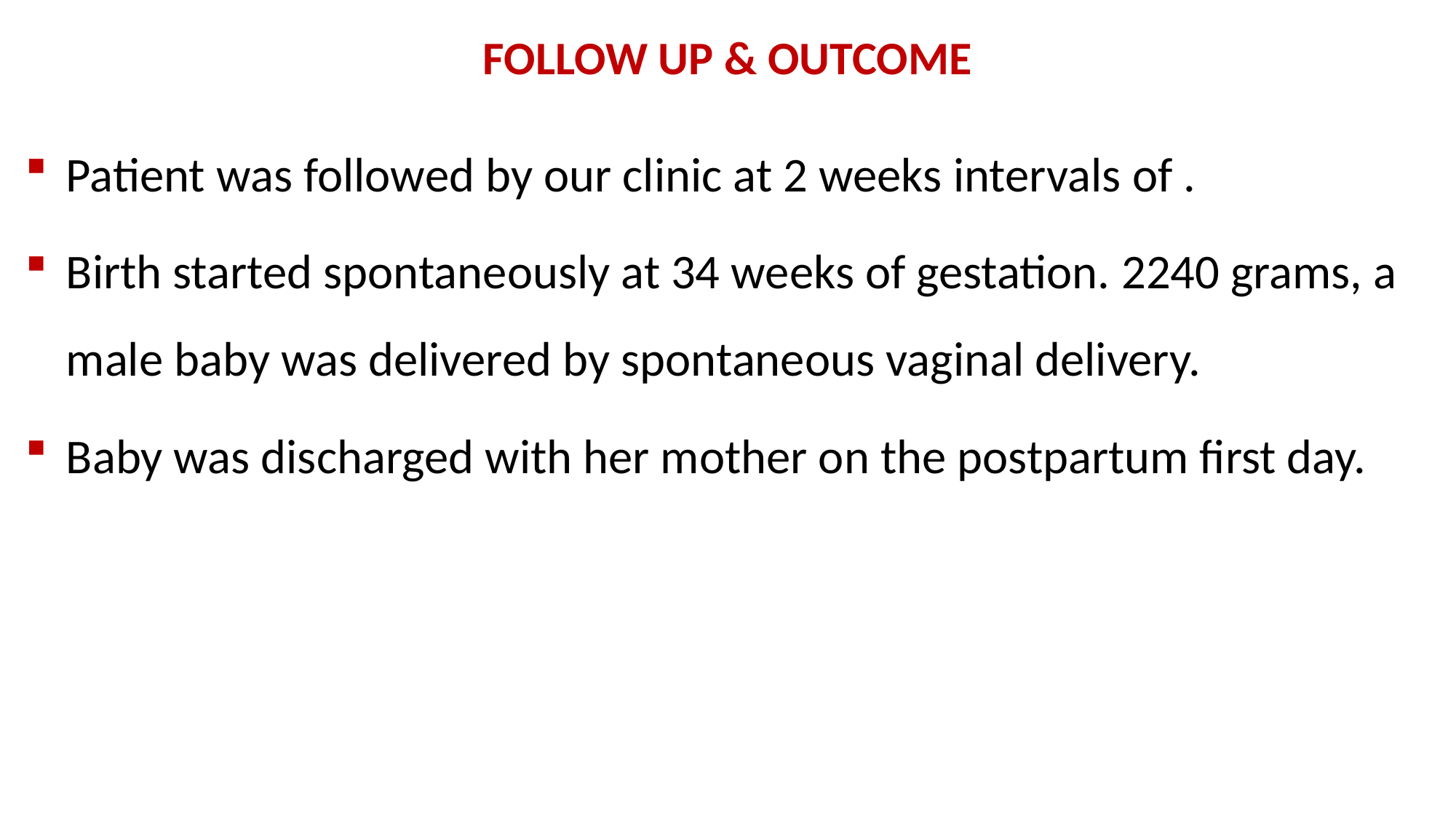

# FOLLOW UP & OUTCOME
Patient was followed by our clinic at 2 weeks intervals of .
Birth started spontaneously at 34 weeks of gestation. 2240 grams, a male baby was delivered by spontaneous vaginal delivery.
Baby was discharged with her mother on the postpartum first day.